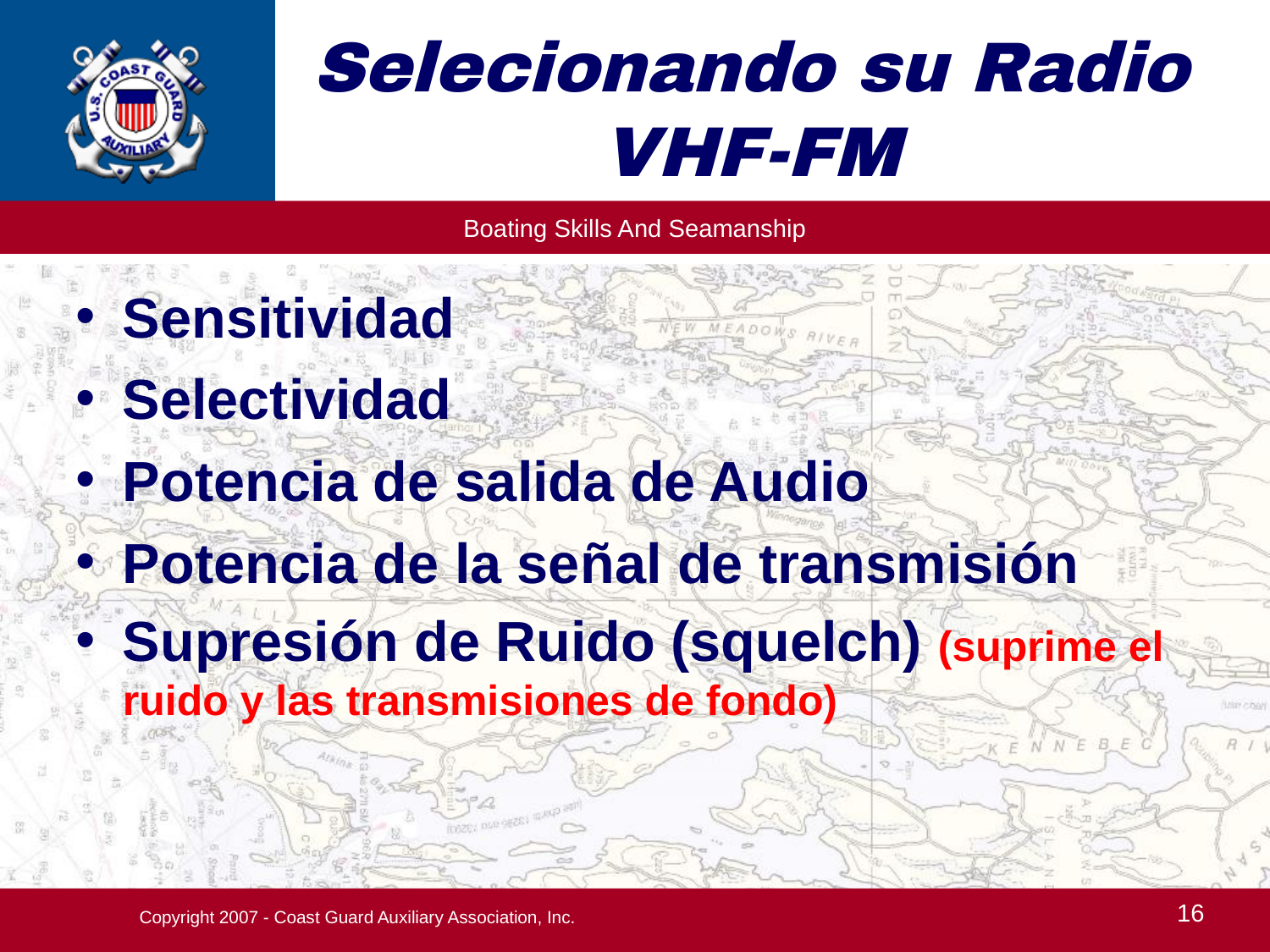

Selecionando su Radio VHF-FM
Sensitividad
Selectividad
Potencia de salida de Audio
Potencia de la señal de transmisión
Supresión de Ruido (squelch) (suprime el ruido y las transmisiones de fondo)
Copyright 2007 - Coast Guard Auxiliary Association, Inc.
16